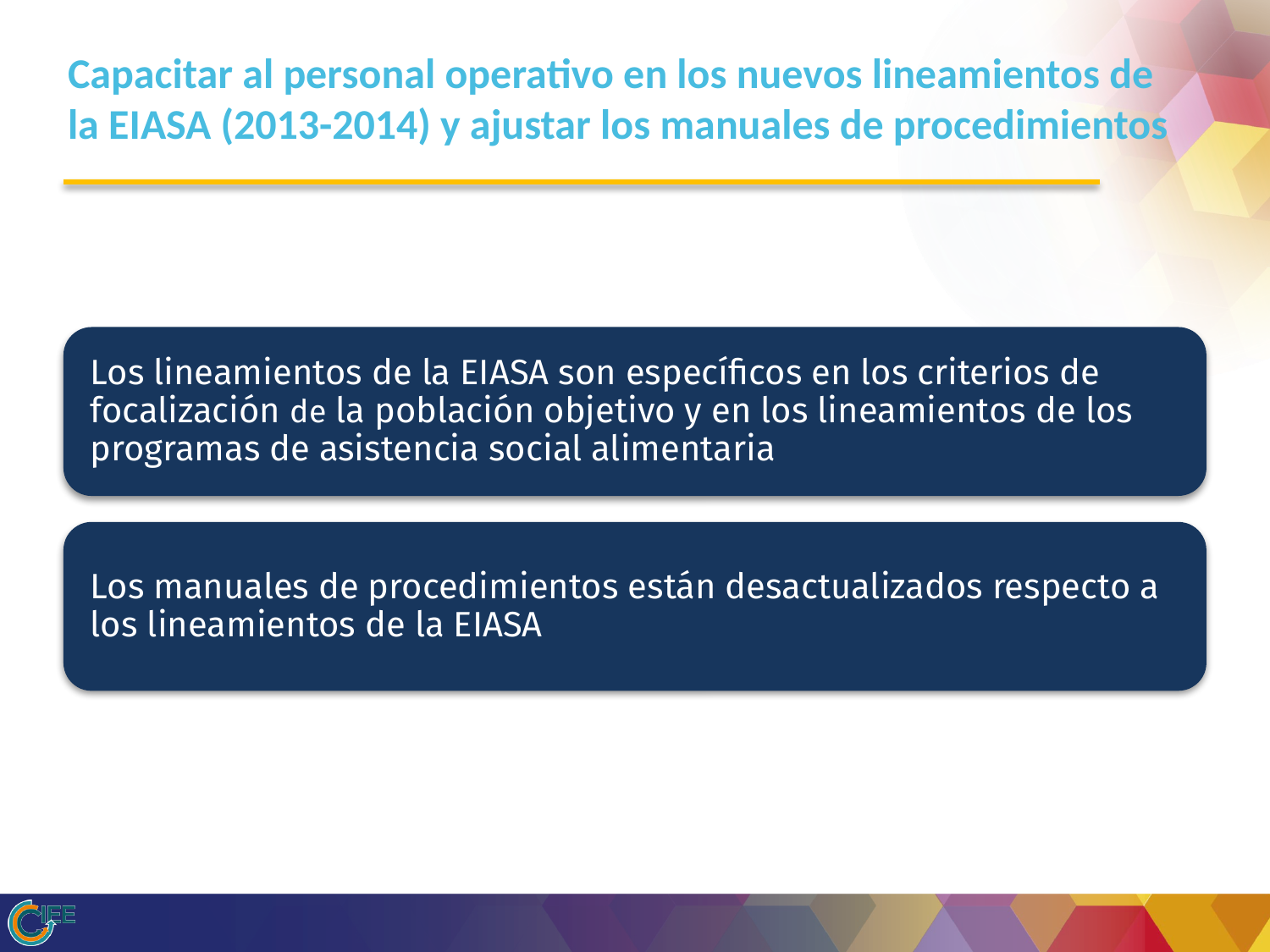

# Capacitar al personal operativo en los nuevos lineamientos de la EIASA (2013-2014) y ajustar los manuales de procedimientos
Los lineamientos de la EIASA son específicos en los criterios de focalización de la población objetivo y en los lineamientos de los programas de asistencia social alimentaria
Los manuales de procedimientos están desactualizados respecto a los lineamientos de la EIASA